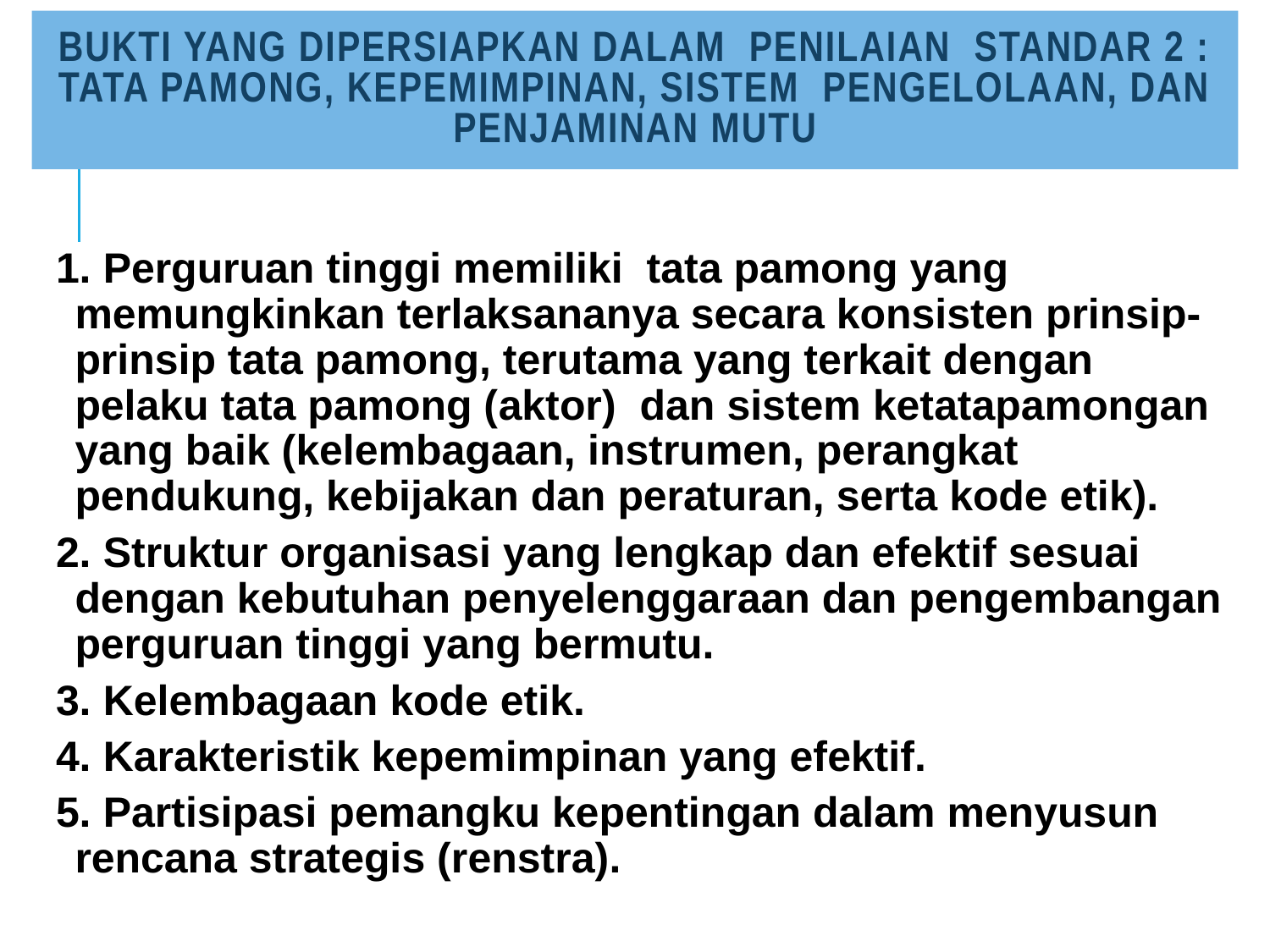

# BUKTI YANG DIPERSIAPKAN DALAM  PENILAIAN  STANDAR 2 : Tata pamong, kepemimpinan, sistem  pengelolaan, dan penjaminan mutu

1. Perguruan tinggi memiliki  tata pamong yang memungkinkan terlaksananya secara konsisten prinsip-prinsip tata pamong, terutama yang terkait dengan pelaku tata pamong (aktor)  dan sistem ketatapamongan yang baik (kelembagaan, instrumen, perangkat pendukung, kebijakan dan peraturan, serta kode etik).
2. Struktur organisasi yang lengkap dan efektif sesuai dengan kebutuhan penyelenggaraan dan pengembangan perguruan tinggi yang bermutu.
3. Kelembagaan kode etik.
4. Karakteristik kepemimpinan yang efektif.
5. Partisipasi pemangku kepentingan dalam menyusun rencana strategis (renstra).